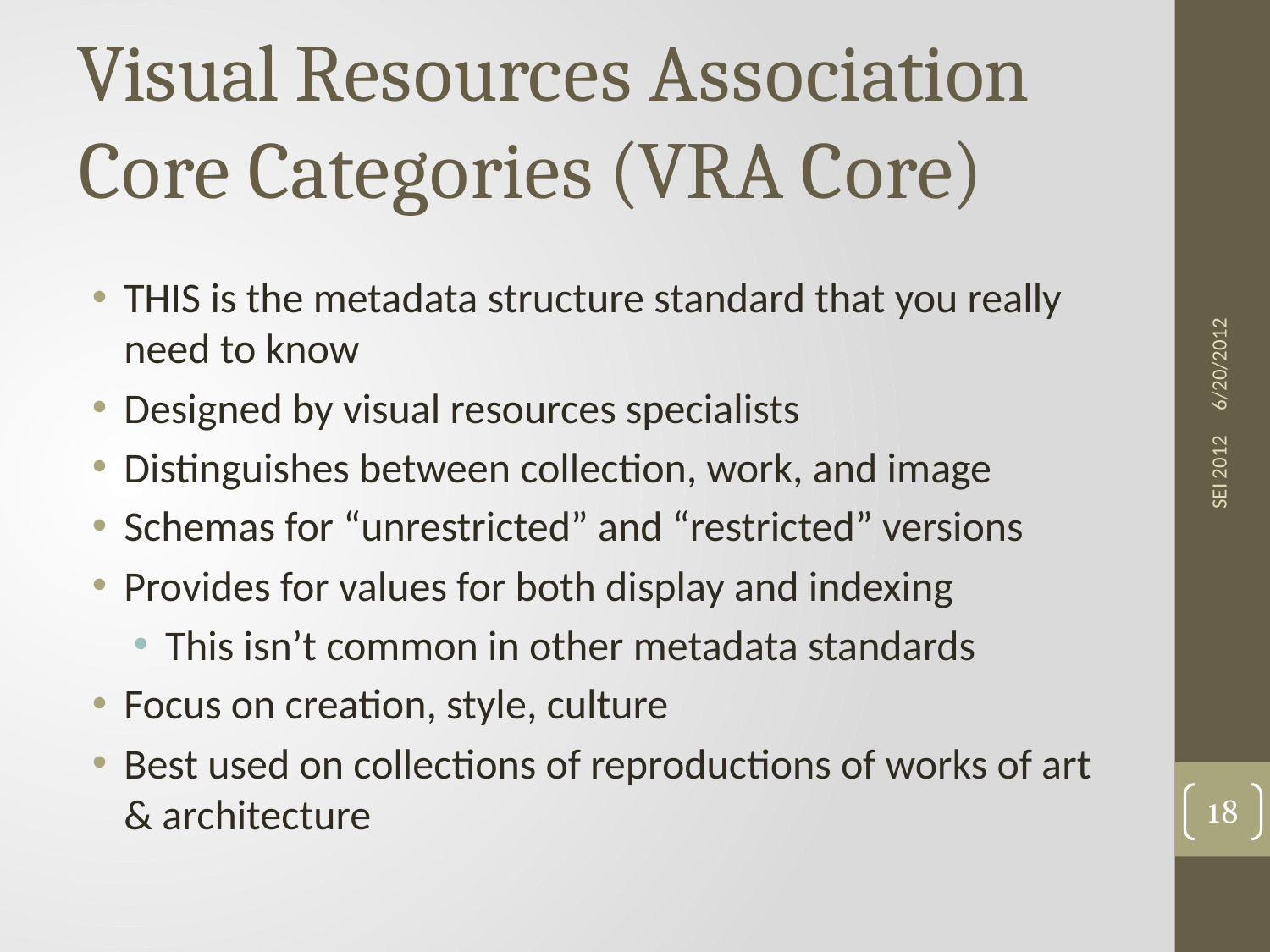

# Visual Resources Association Core Categories (VRA Core)
6/20/2012
THIS is the metadata structure standard that you really need to know
Designed by visual resources specialists
Distinguishes between collection, work, and image
Schemas for “unrestricted” and “restricted” versions
Provides for values for both display and indexing
This isn’t common in other metadata standards
Focus on creation, style, culture
Best used on collections of reproductions of works of art & architecture
SEI 2012
18